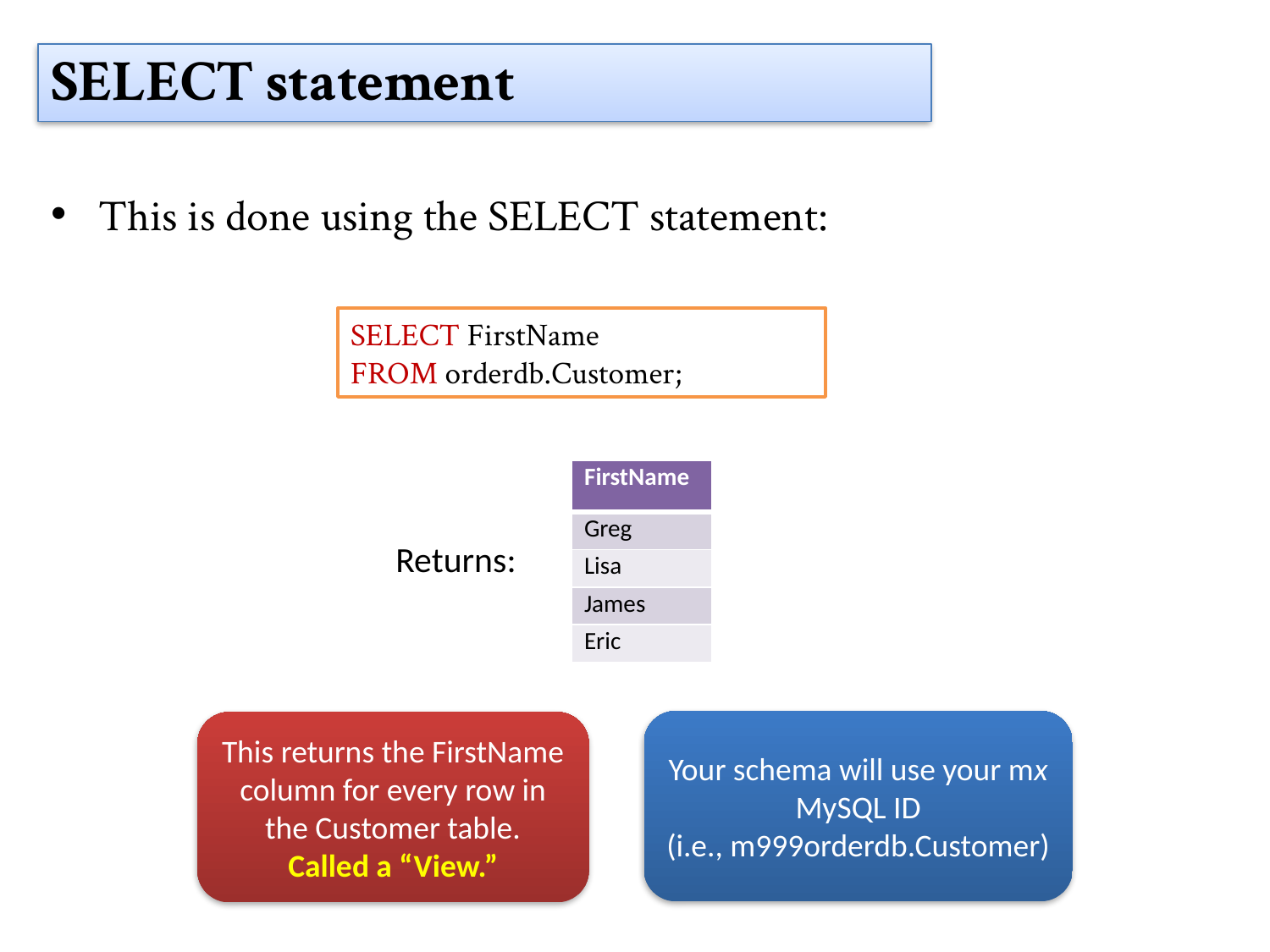

SELECT statement
This is done using the SELECT statement:
SELECT FirstName
FROM orderdb.Customer;
| FirstName |
| --- |
| Greg |
| Lisa |
| James |
| Eric |
Returns:
Your schema will use your mx MySQL ID
(i.e., m999orderdb.Customer)
This returns the FirstName column for every row in the Customer table.
Called a “View.”